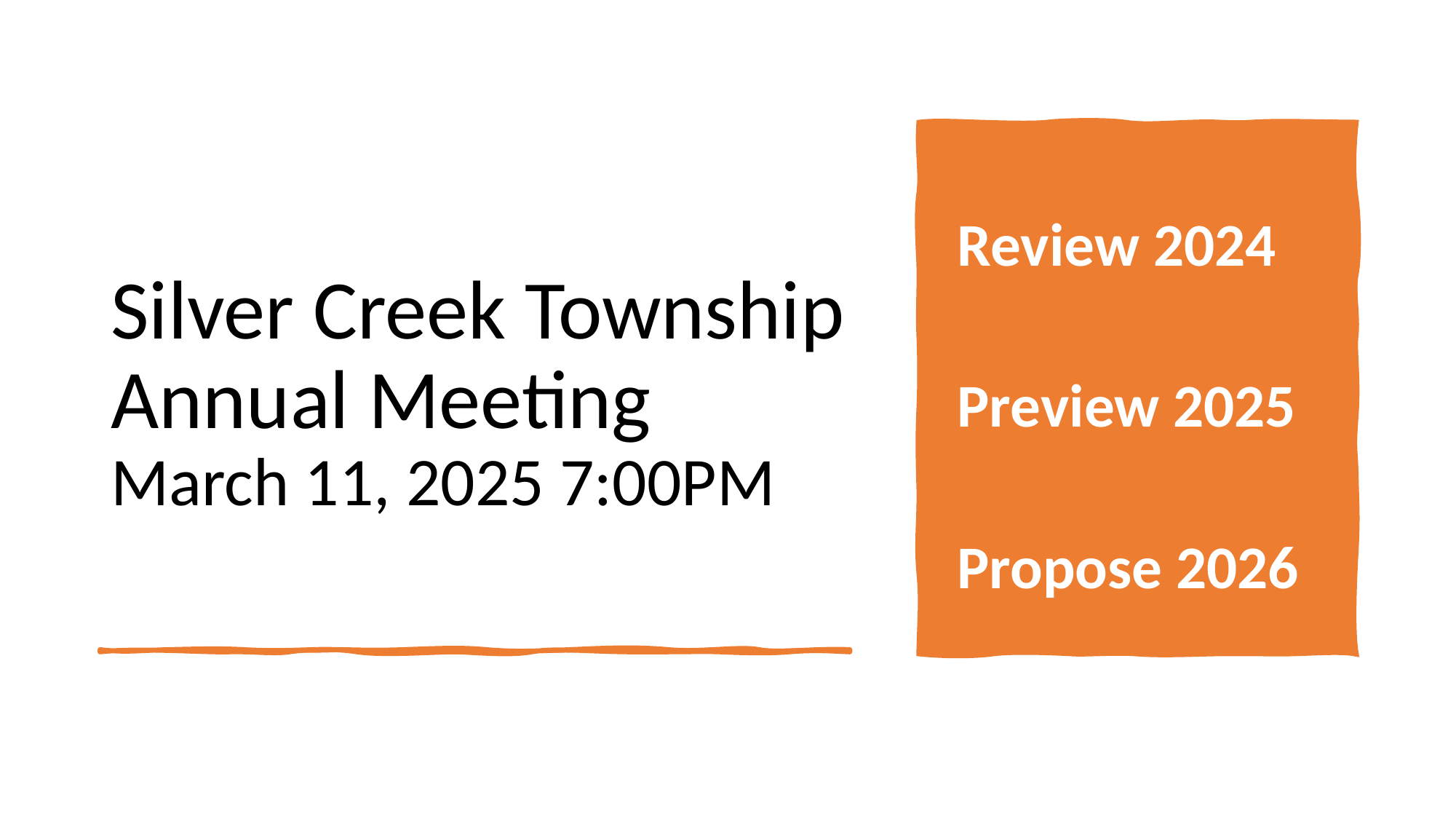

# Silver Creek Township Annual Meeting March 11, 2025 7:00PM

Review 2024

Preview 2025

Propose 2026